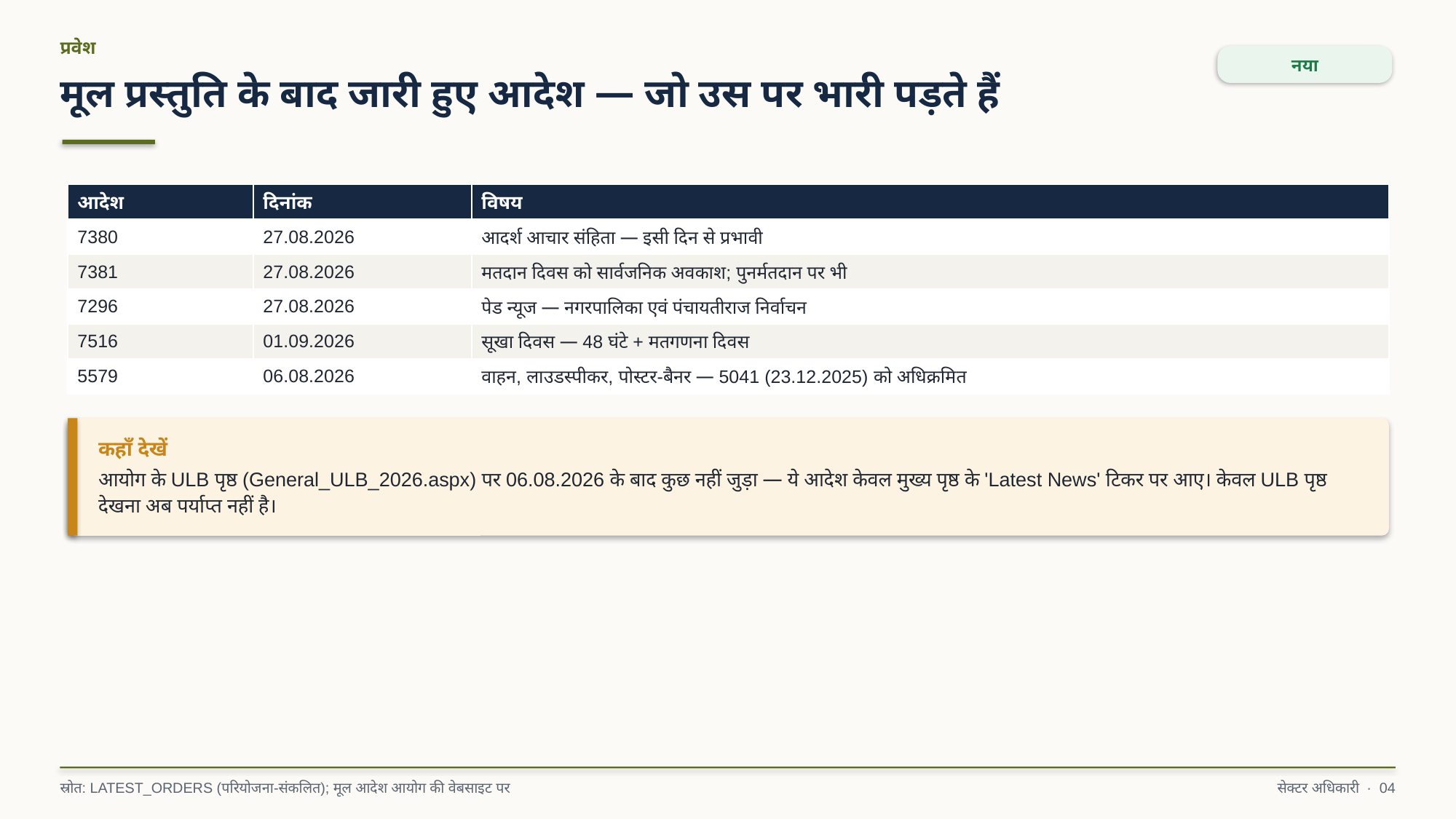

प्रवेश
नया
मूल प्रस्तुति के बाद जारी हुए आदेश — जो उस पर भारी पड़ते हैं

| आदेश | दिनांक | विषय |
| --- | --- | --- |
| 7380 | 27.08.2026 | आदर्श आचार संहिता — इसी दिन से प्रभावी |
| 7381 | 27.08.2026 | मतदान दिवस को सार्वजनिक अवकाश; पुनर्मतदान पर भी |
| 7296 | 27.08.2026 | पेड न्यूज — नगरपालिका एवं पंचायतीराज निर्वाचन |
| 7516 | 01.09.2026 | सूखा दिवस — 48 घंटे + मतगणना दिवस |
| 5579 | 06.08.2026 | वाहन, लाउडस्पीकर, पोस्टर-बैनर — 5041 (23.12.2025) को अधिक्रमित |

कहाँ देखें
आयोग के ULB पृष्ठ (General_ULB_2026.aspx) पर 06.08.2026 के बाद कुछ नहीं जुड़ा — ये आदेश केवल मुख्य पृष्ठ के 'Latest News' टिकर पर आए। केवल ULB पृष्ठ देखना अब पर्याप्त नहीं है।

स्रोत: LATEST_ORDERS (परियोजना-संकलित); मूल आदेश आयोग की वेबसाइट पर
सेक्टर अधिकारी  ·  04